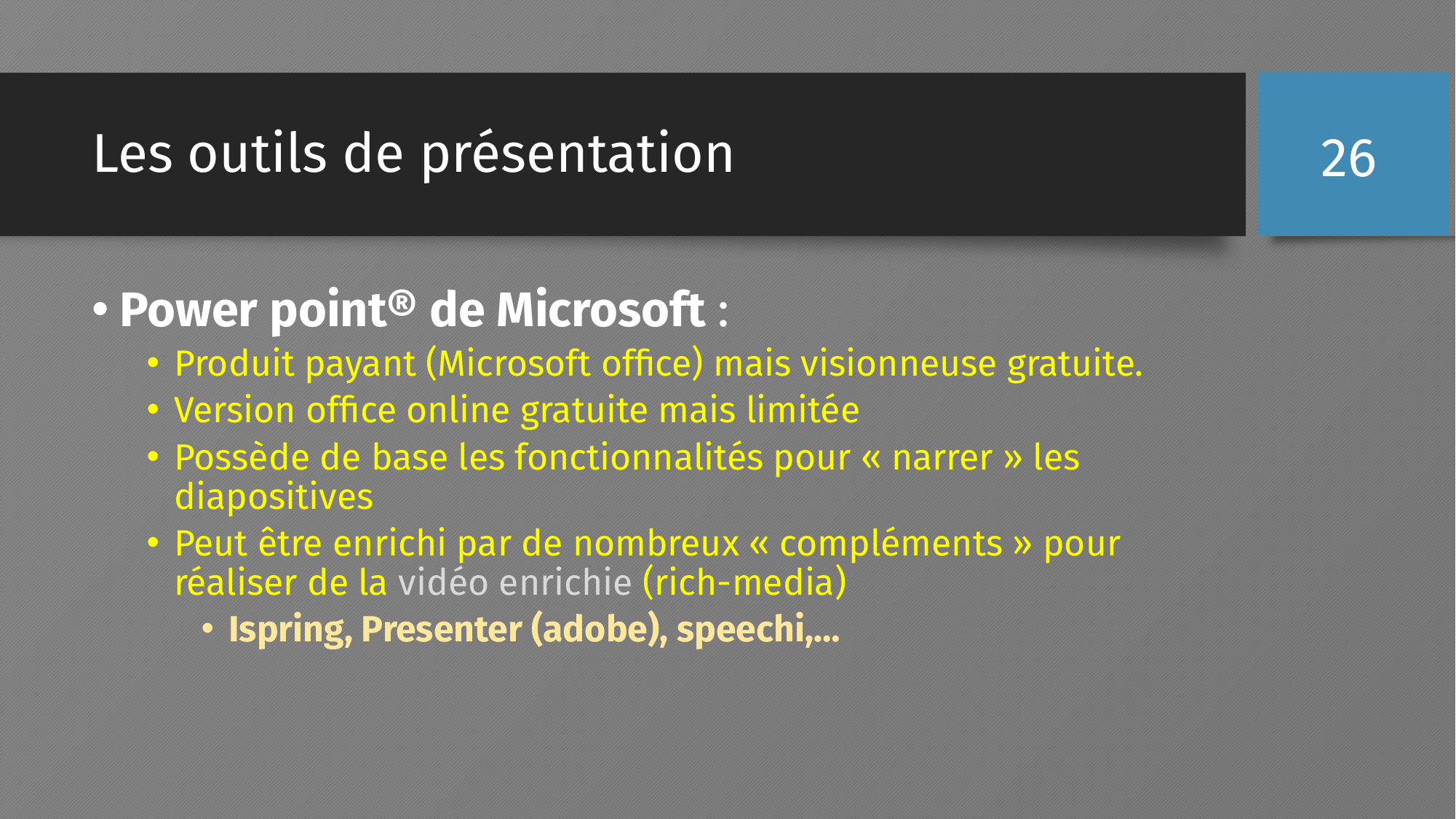

# Les outils de présentation
26
Power point® de Microsoft :
Produit payant (Microsoft office) mais visionneuse gratuite.
Version office online gratuite mais limitée
Possède de base les fonctionnalités pour « narrer » les diapositives
Peut être enrichi par de nombreux « compléments » pour réaliser de la vidéo enrichie (rich-media)
Ispring, Presenter (adobe), speechi,…